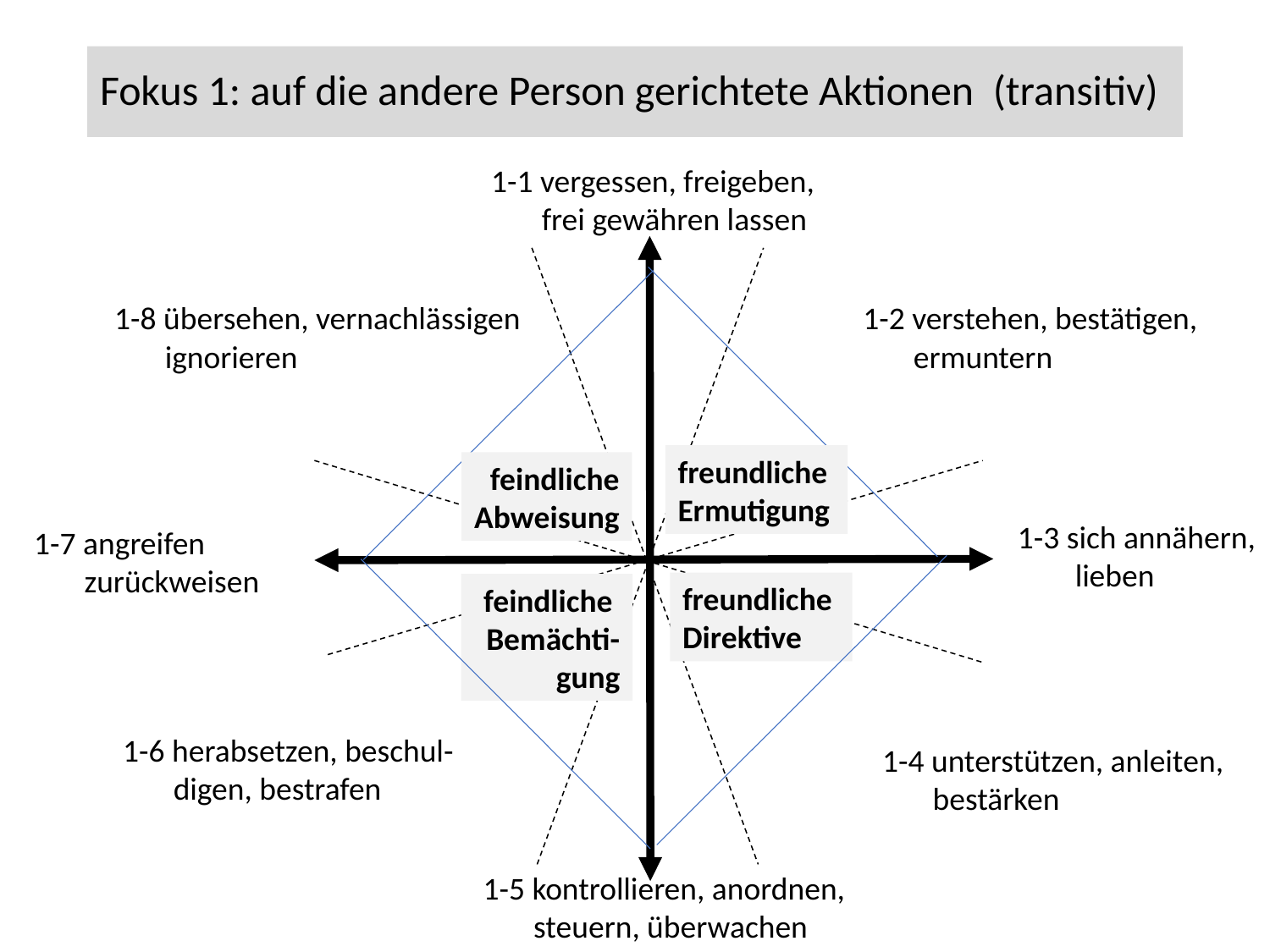

# Fokus 1: auf die andere Person gerichtete Aktionen  (transitiv)
1-1 vergessen, freigeben,
       frei gewähren lassen
1-8 übersehen, vernachlässigen
       ignorieren
1-2 verstehen, bestätigen,
       ermuntern
freundliche
Ermutigung
feindliche
Abweisung
1-3 sich annähern,
        lieben
1-7 angreifen
       zurückweisen
freundliche
Direktive
feindliche
Bemächti-
gung
1-6 herabsetzen, beschul-
       digen, bestrafen
1-4 unterstützen, anleiten,
       bestärken
1-5 kontrollieren, anordnen,
       steuern, überwachen